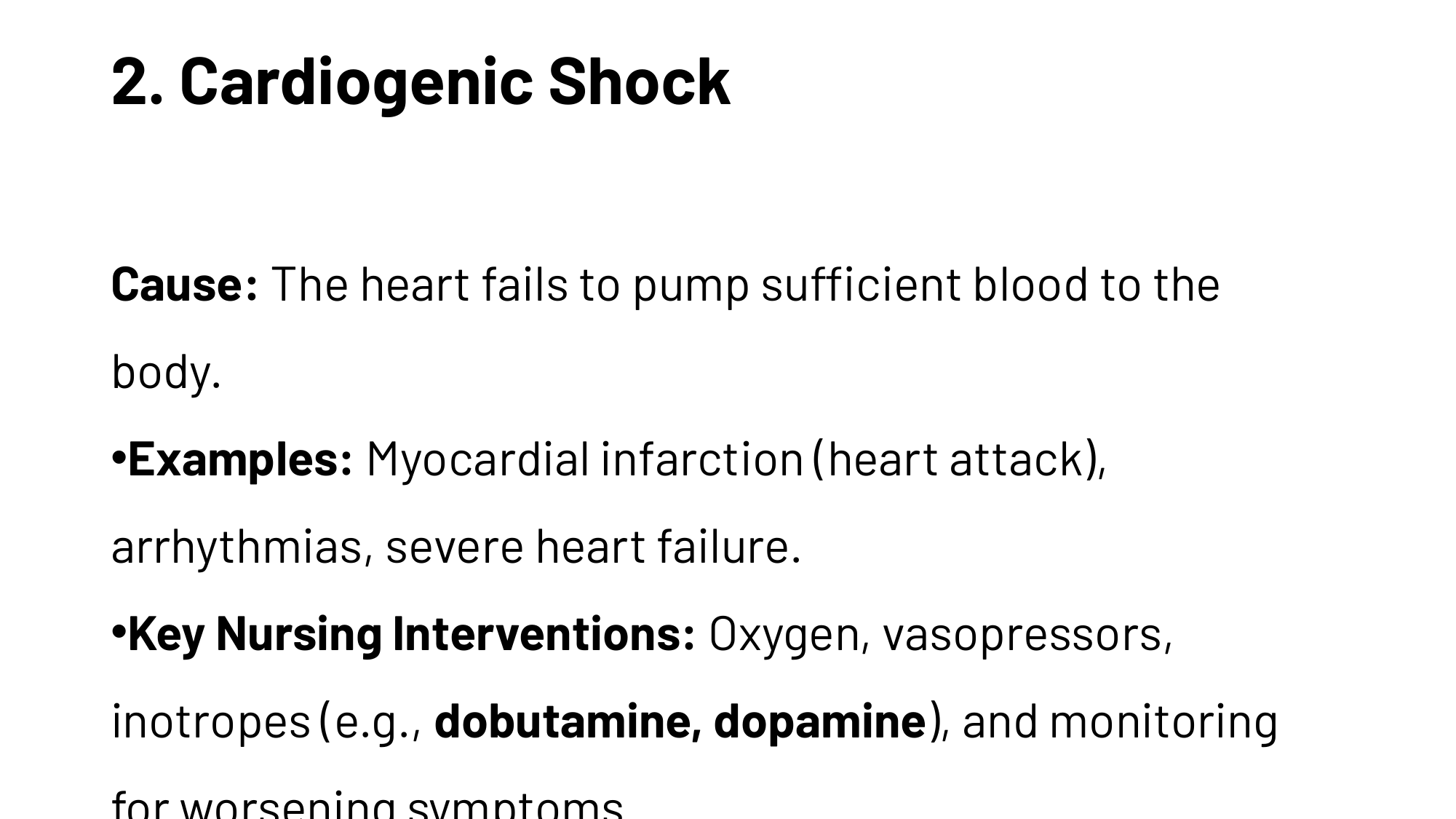

# 2. Cardiogenic Shock
Cause: The heart fails to pump sufficient blood to the body.
Examples: Myocardial infarction (heart attack), arrhythmias, severe heart failure.
Key Nursing Interventions: Oxygen, vasopressors, inotropes (e.g., dobutamine, dopamine), and monitoring for worsening symptoms.